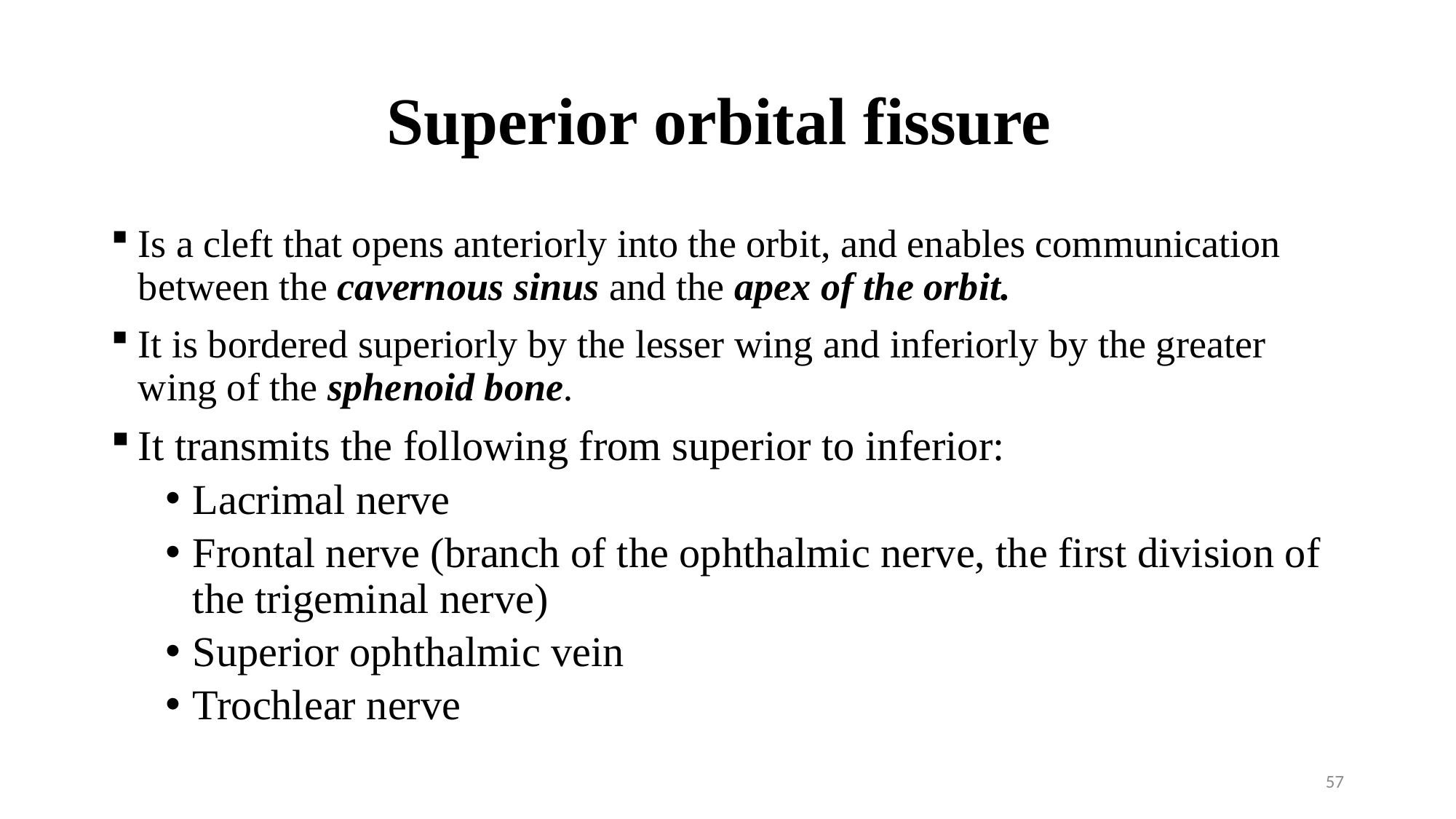

# Superior orbital fissure
Is a cleft that opens anteriorly into the orbit, and enables communication between the cavernous sinus and the apex of the orbit.
It is bordered superiorly by the lesser wing and inferiorly by the greater wing of the sphenoid bone.
It transmits the following from superior to inferior:
Lacrimal nerve
Frontal nerve (branch of the ophthalmic nerve, the first division of the trigeminal nerve)
Superior ophthalmic vein
Trochlear nerve

57